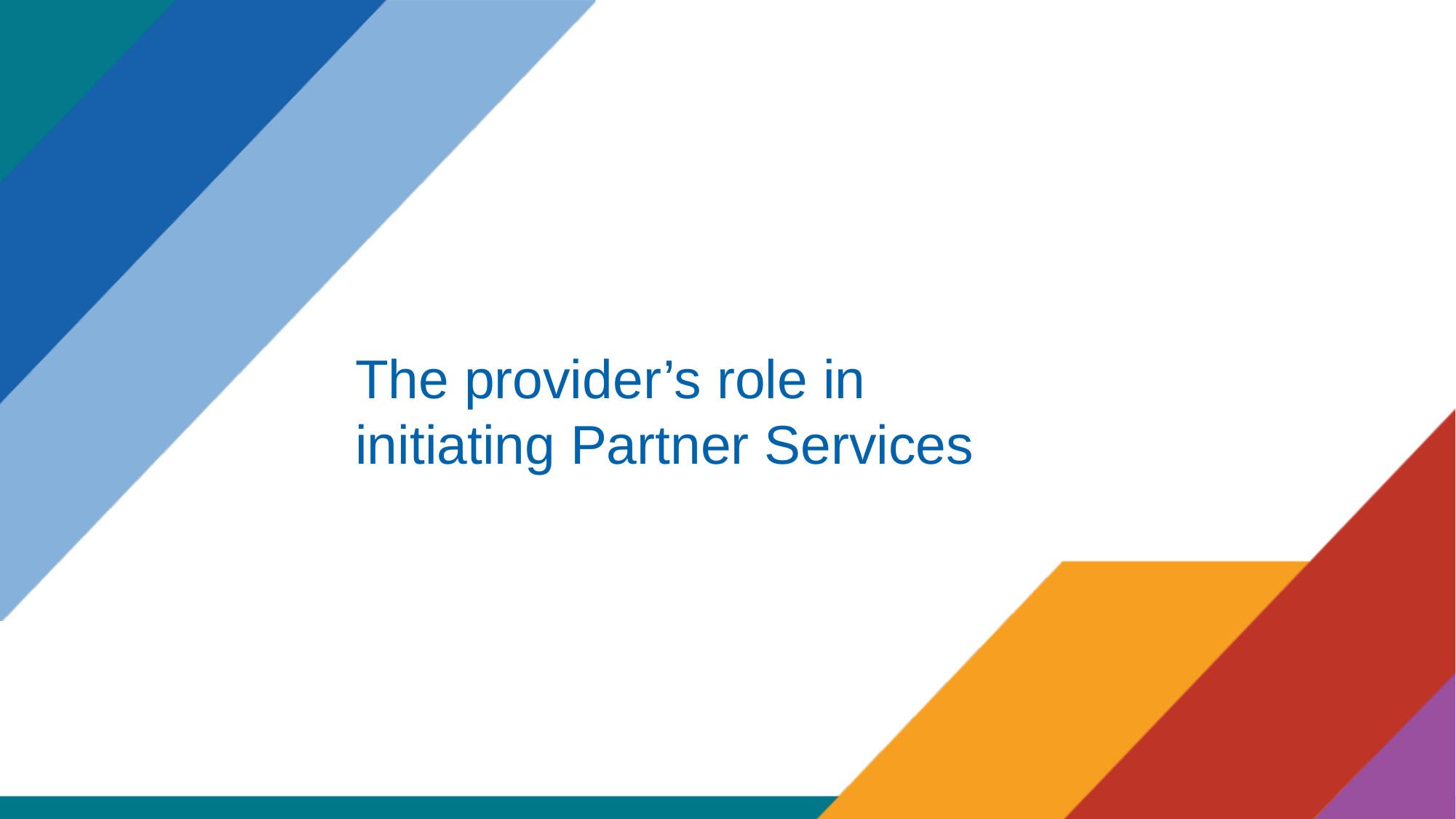

# The provider’s role in initiating Partner Services